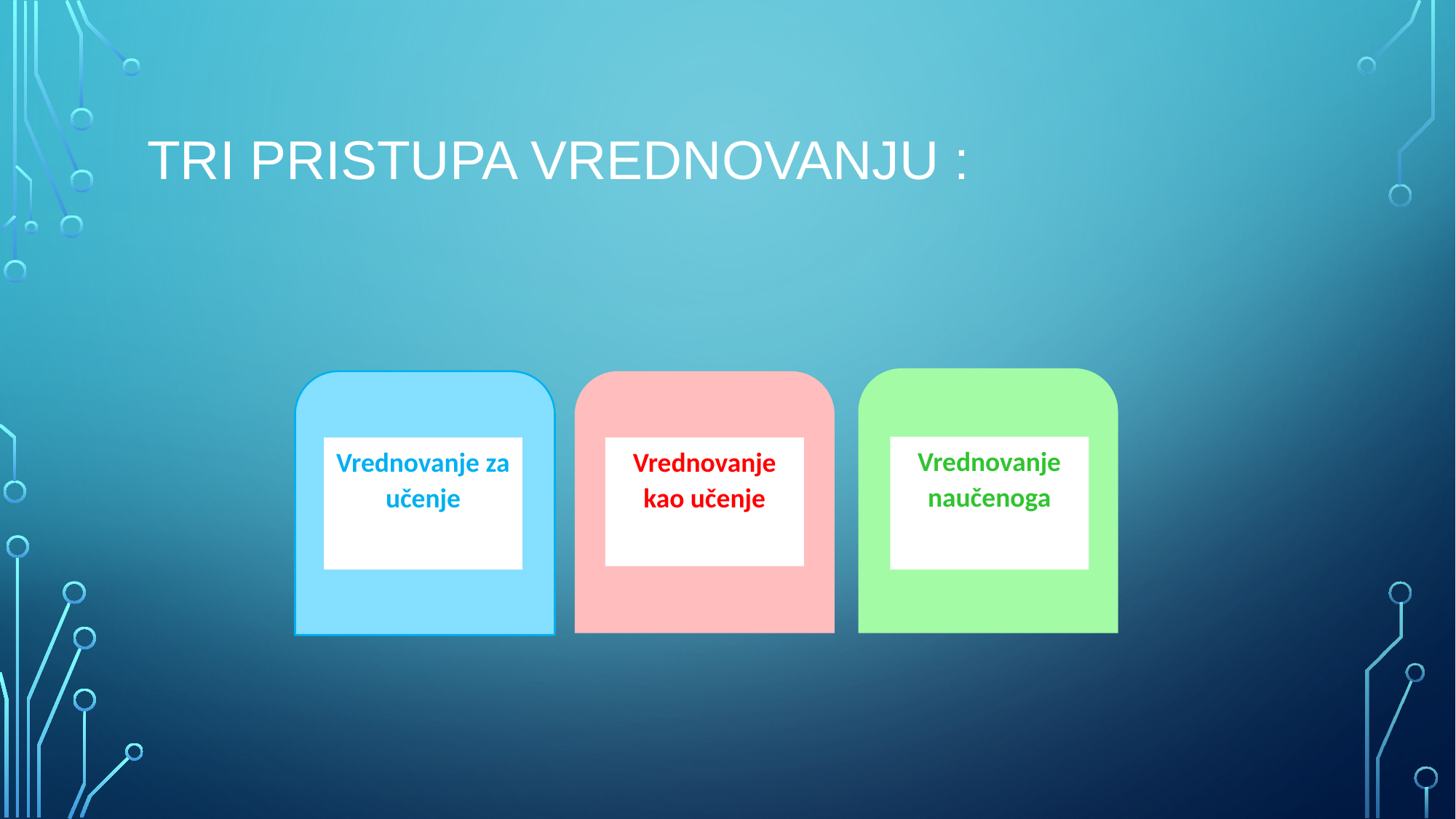

# Tri pristupa vrednovanju :

Vrednovanje naučenoga

Vrednovanje za učenje

Vrednovanje kao učenje